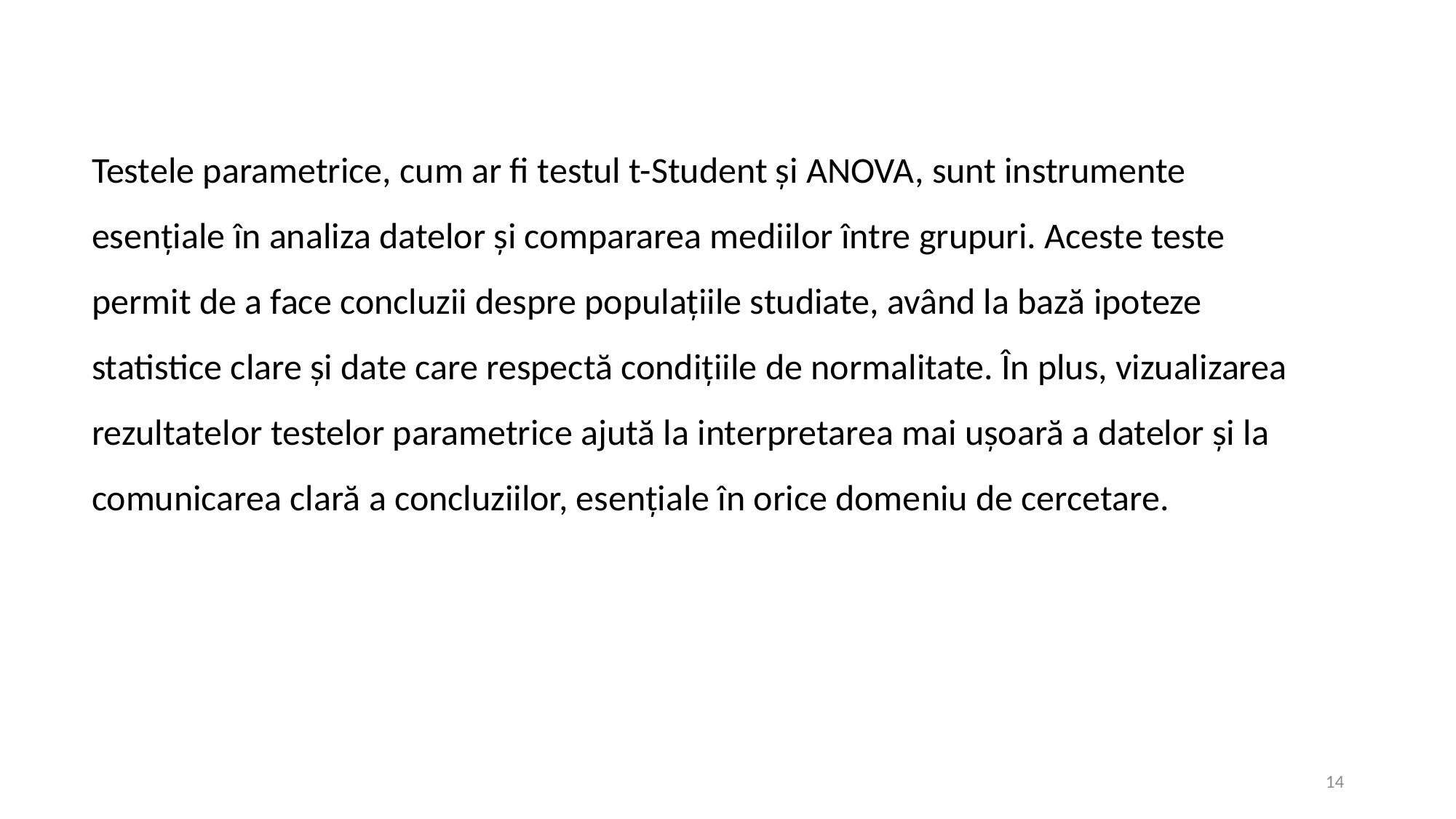

Testele parametrice, cum ar fi testul t-Student și ANOVA, sunt instrumente esențiale în analiza datelor și compararea mediilor între grupuri. Aceste teste permit de a face concluzii despre populațiile studiate, având la bază ipoteze statistice clare și date care respectă condițiile de normalitate. În plus, vizualizarea rezultatelor testelor parametrice ajută la interpretarea mai ușoară a datelor și la comunicarea clară a concluziilor, esențiale în orice domeniu de cercetare.

14